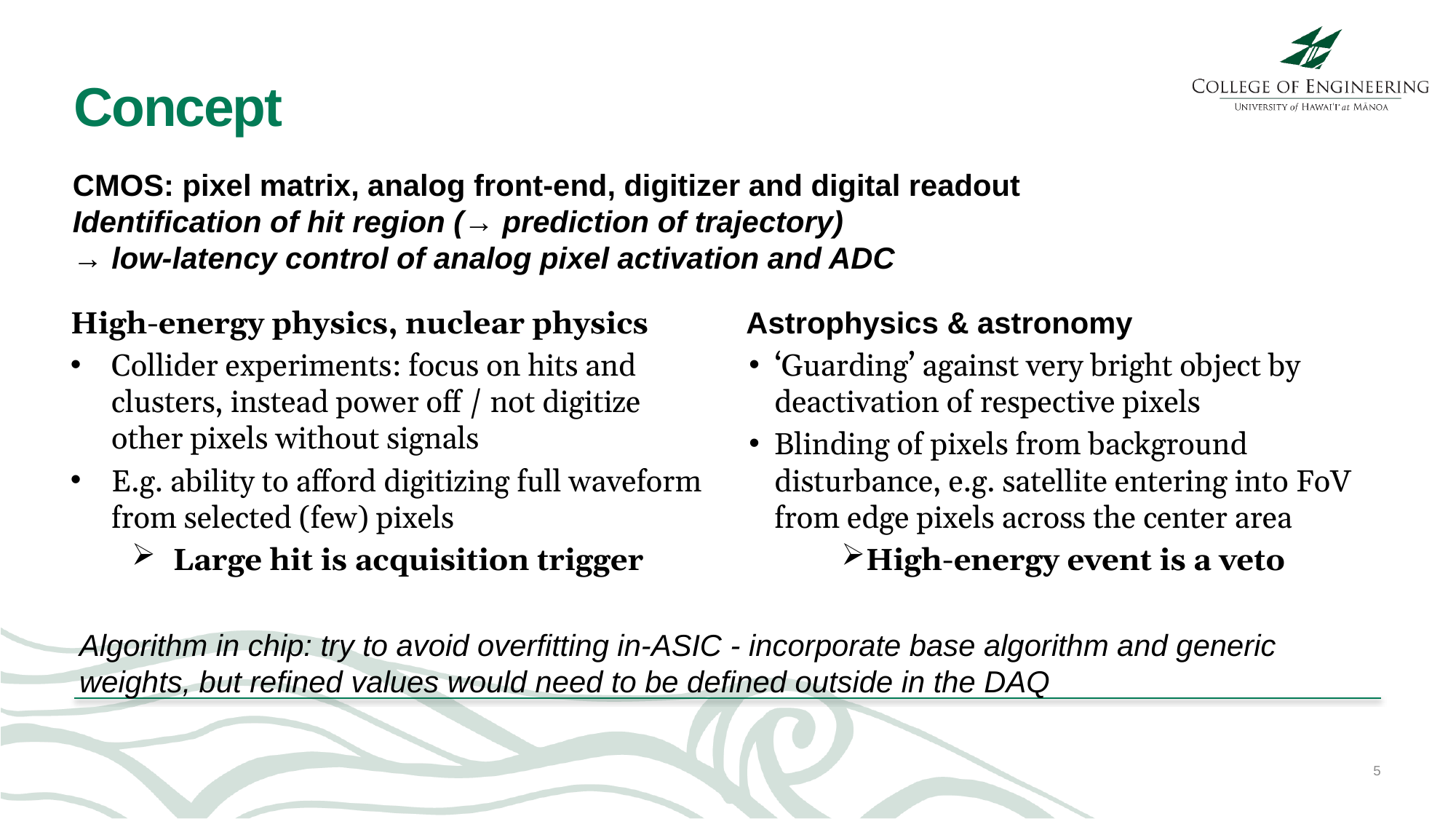

# Concept
CMOS: pixel matrix, analog front-end, digitizer and digital readout
Identification of hit region (→ prediction of trajectory)
→ low-latency control of analog pixel activation and ADC
High-energy physics, nuclear physics
Collider experiments: focus on hits and clusters, instead power off / not digitize other pixels without signals
E.g. ability to afford digitizing full waveform from selected (few) pixels
Large hit is acquisition trigger
Astrophysics & astronomy
‘Guarding’ against very bright object by deactivation of respective pixels
Blinding of pixels from background disturbance, e.g. satellite entering into FoV from edge pixels across the center area
High-energy event is a veto
Algorithm in chip: try to avoid overfitting in-ASIC - incorporate base algorithm and generic weights, but refined values would need to be defined outside in the DAQ
5